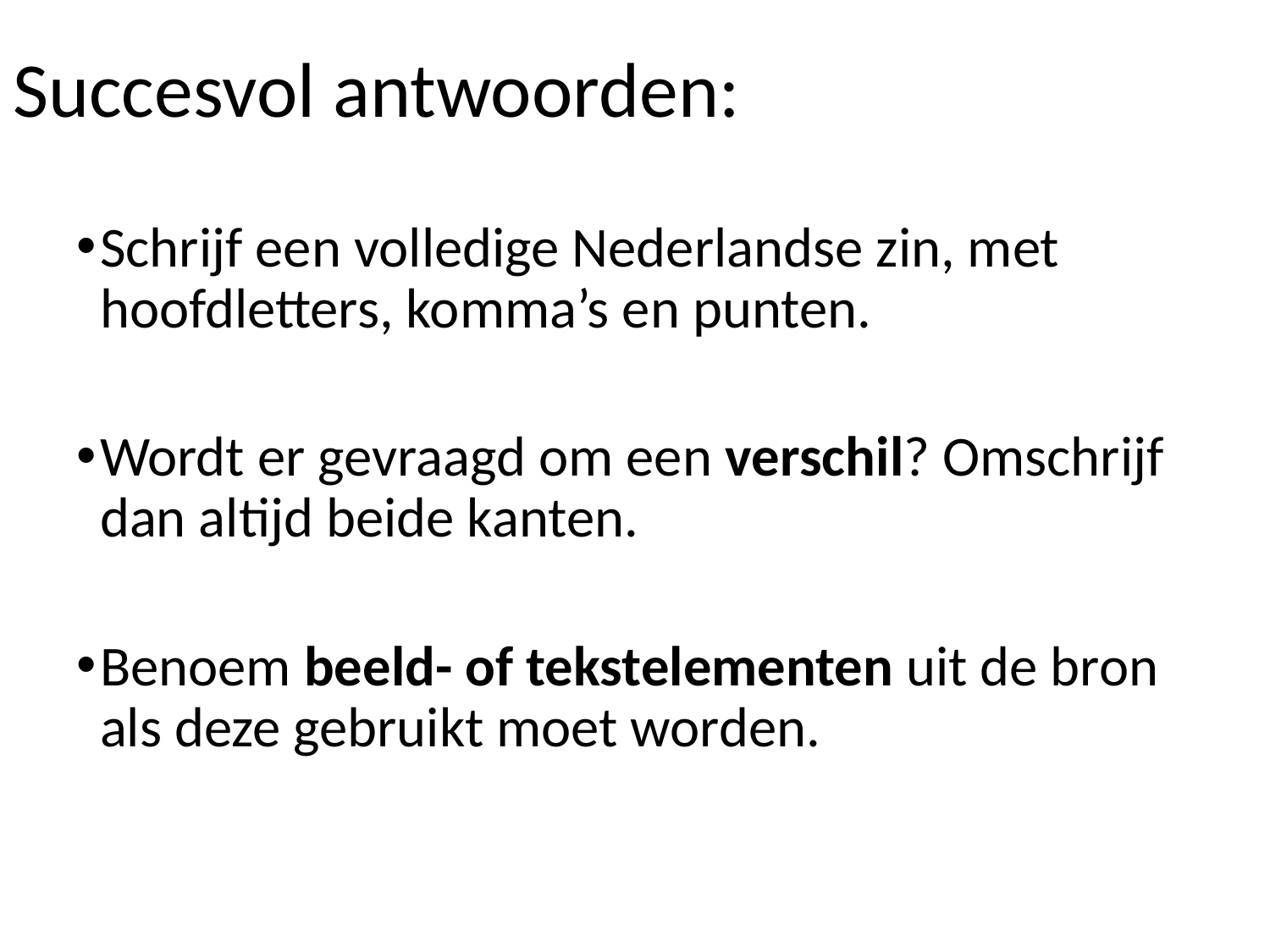

# Succesvol antwoorden:
Schrijf een volledige Nederlandse zin, met hoofdletters, komma’s en punten.

Wordt er gevraagd om een verschil? Omschrijf dan altijd beide kanten.

Benoem beeld- of tekstelementen uit de bron als deze gebruikt moet worden.